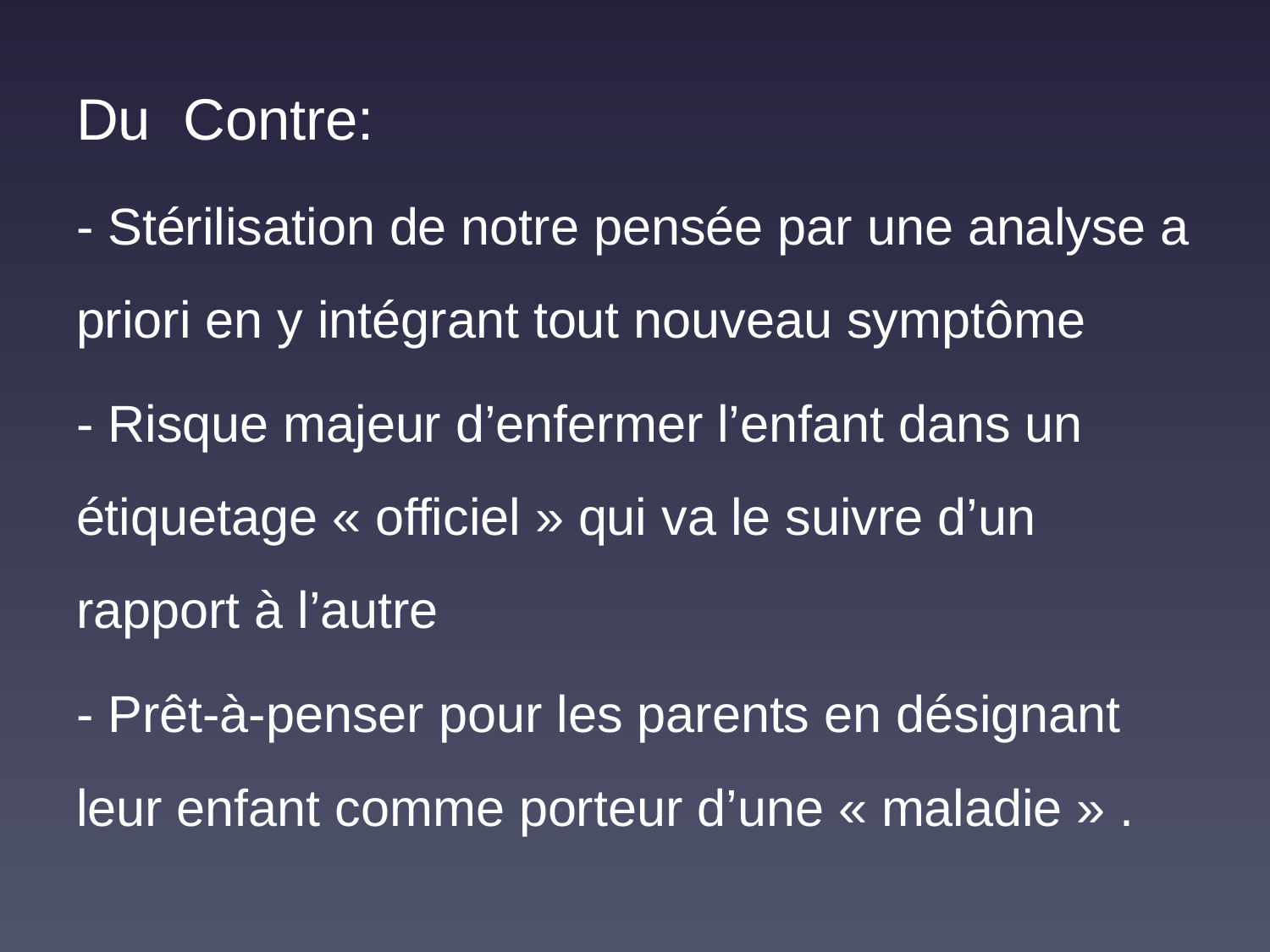

Du  Contre:
- Stérilisation de notre pensée par une analyse a priori en y intégrant tout nouveau symptôme
- Risque majeur d’enfermer l’enfant dans un étiquetage « officiel » qui va le suivre d’un rapport à l’autre
- Prêt-à-penser pour les parents en désignant leur enfant comme porteur d’une « maladie » .